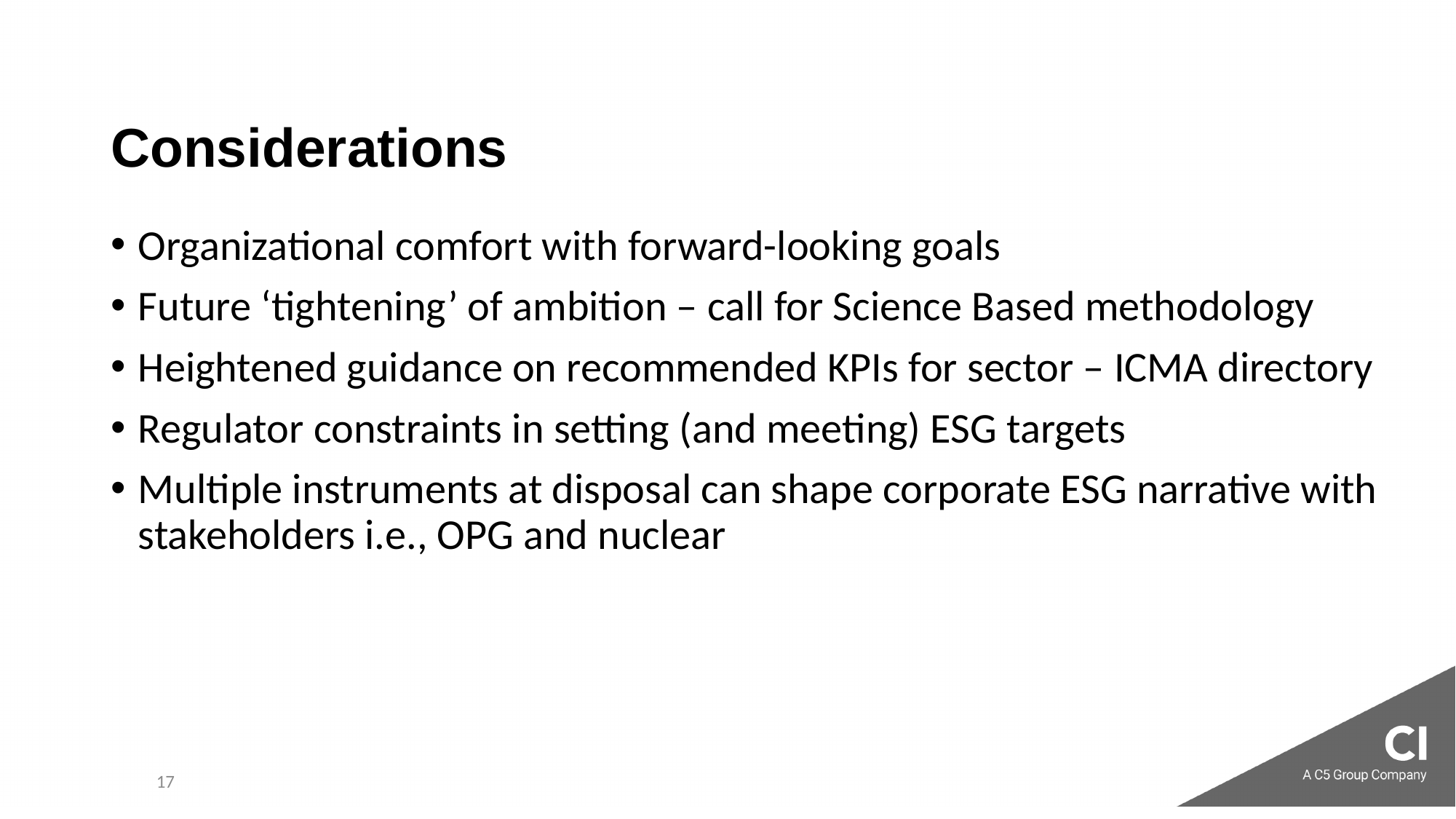

# Considerations
Organizational comfort with forward-looking goals
Future ‘tightening’ of ambition – call for Science Based methodology
Heightened guidance on recommended KPIs for sector – ICMA directory
Regulator constraints in setting (and meeting) ESG targets
Multiple instruments at disposal can shape corporate ESG narrative with stakeholders i.e., OPG and nuclear

17